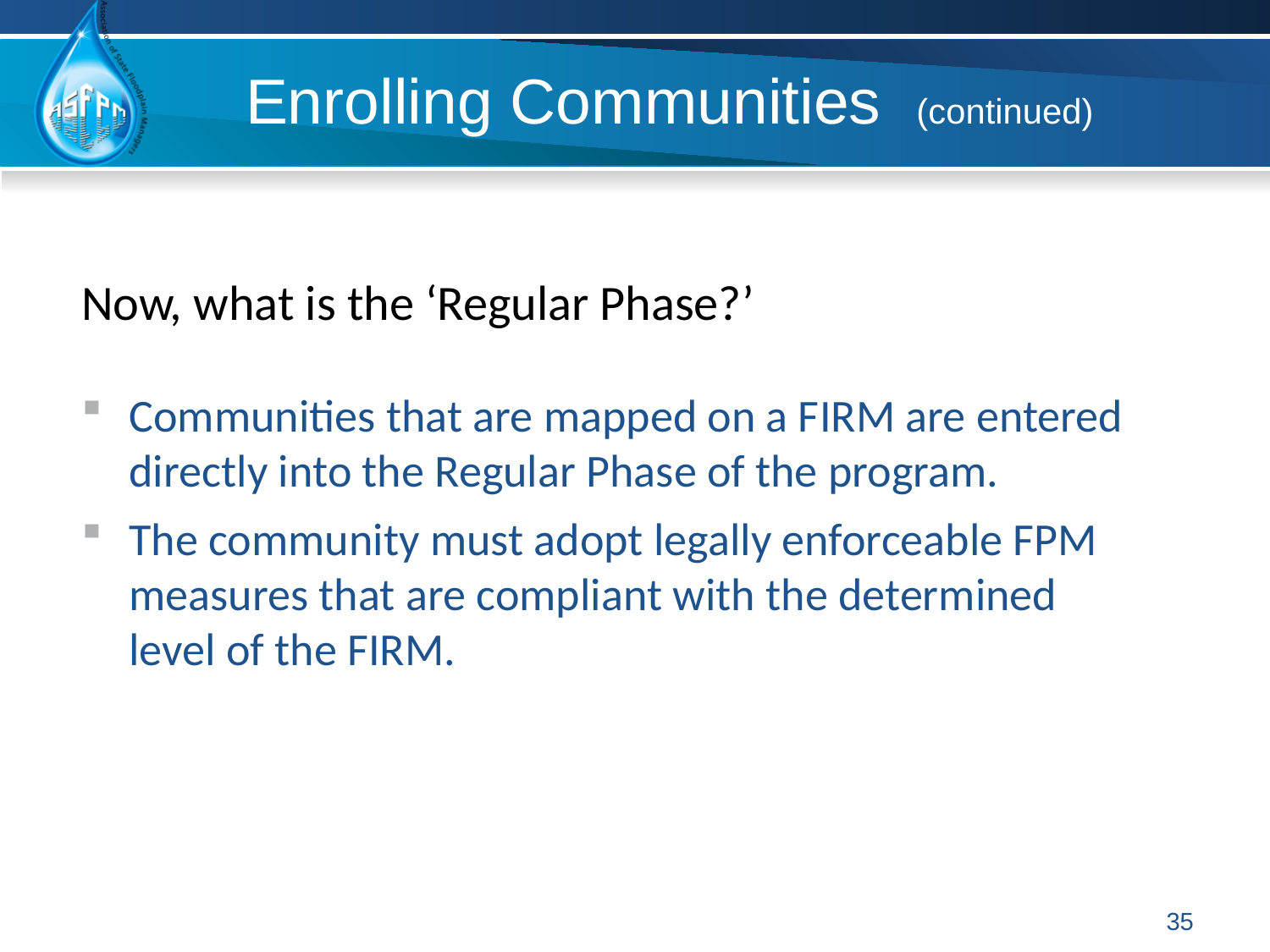

# Enrolling Communities  (continued)

Now, what is the ‘Regular Phase?’

Communities that are mapped on a FIRM are entered directly into the Regular Phase of the program.
The community must adopt legally enforceable FPM measures that are compliant with the determined level of the FIRM.
35